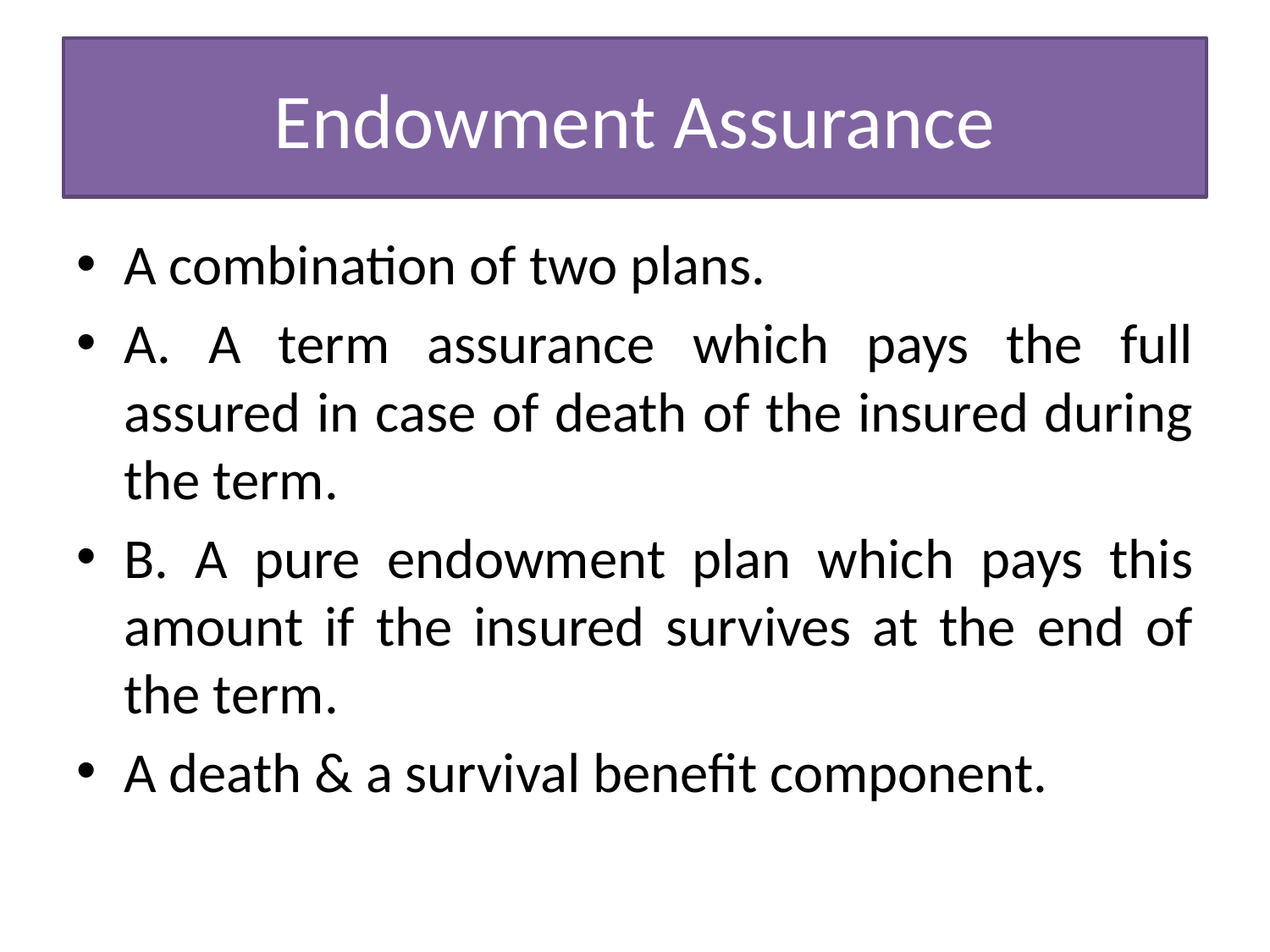

# Endowment Assurance
A combination of two plans.
A. A term assurance which pays the full assured in case of death of the insured during the term.
B. A pure endowment plan which pays this amount if the insured survives at the end of the term.
A death & a survival benefit component.